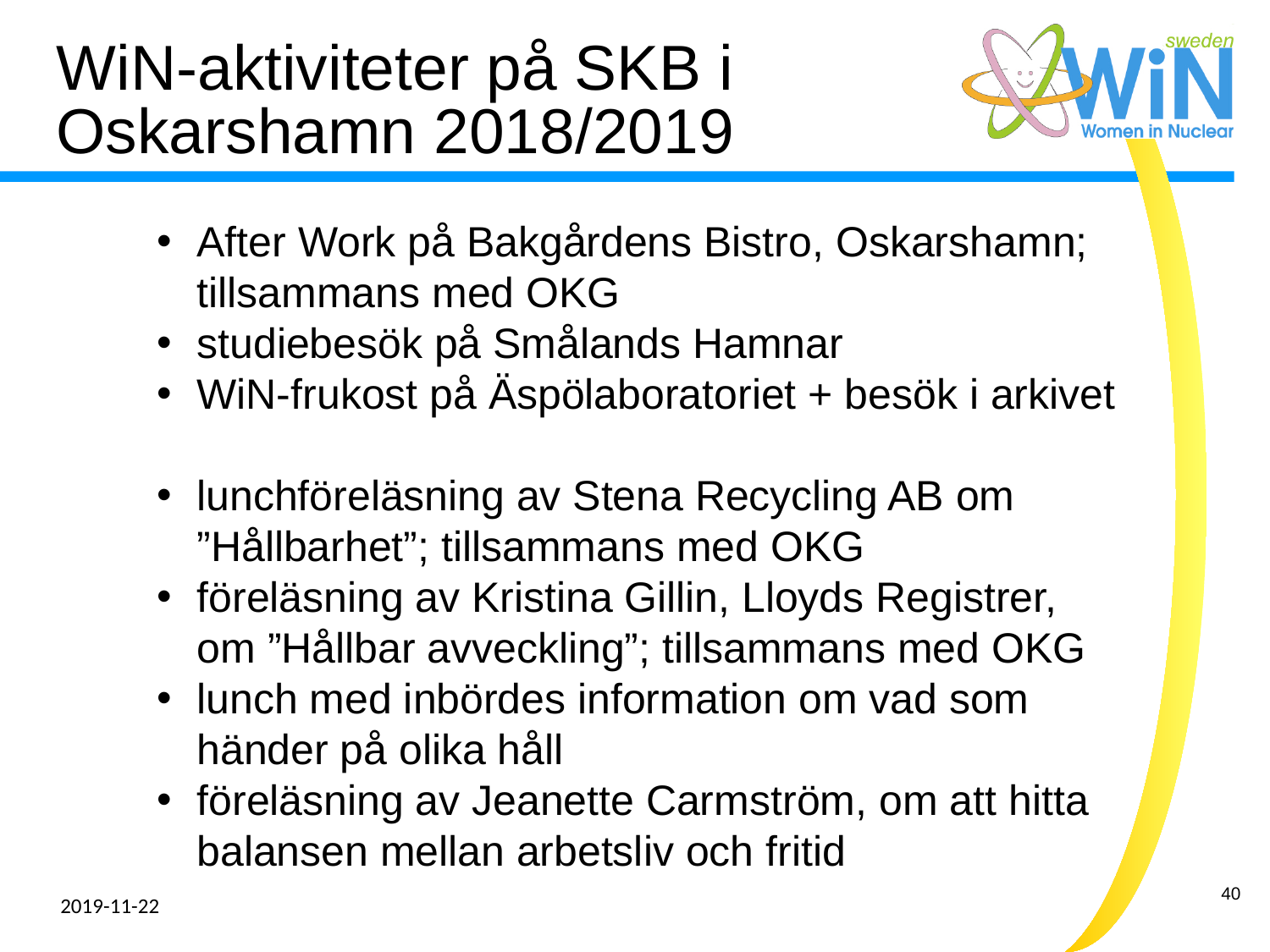

# WiN-aktiviteter på SKB i Oskarshamn 2018/2019

After Work på Bakgårdens Bistro, Oskarshamn; tillsammans med OKG
studiebesök på Smålands Hamnar
WiN-frukost på Äspölaboratoriet + besök i arkivet
lunchföreläsning av Stena Recycling AB om ”Hållbarhet”; tillsammans med OKG
föreläsning av Kristina Gillin, Lloyds Registrer, om ”Hållbar avveckling”; tillsammans med OKG
lunch med inbördes information om vad som händer på olika håll
föreläsning av Jeanette Carmström, om att hitta balansen mellan arbetsliv och fritid

2019-11-22